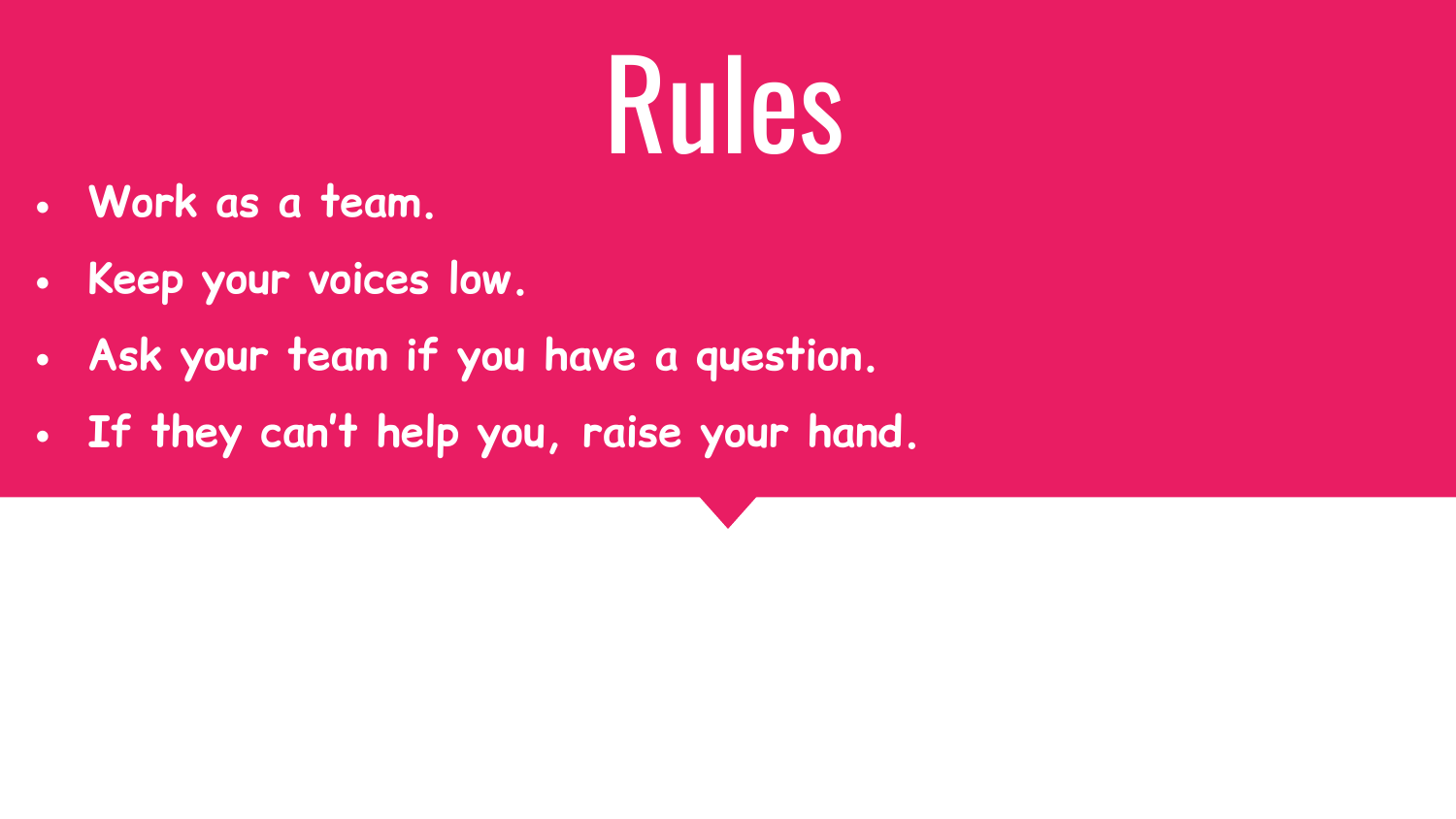

# Rules
Work as a team.
Keep your voices low.
Ask your team if you have a question.
If they can’t help you, raise your hand.